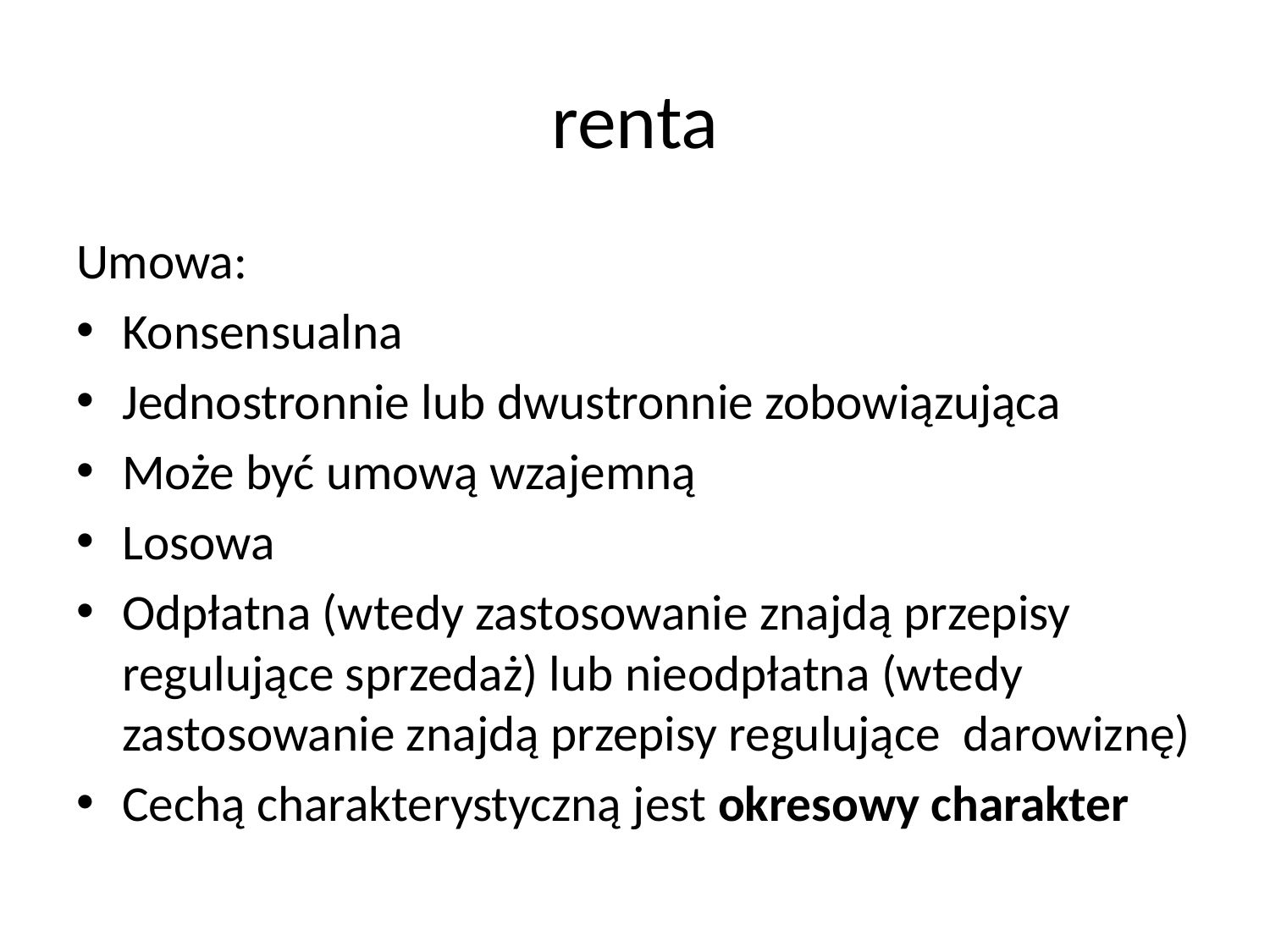

# renta
Umowa:
Konsensualna
Jednostronnie lub dwustronnie zobowiązująca
Może być umową wzajemną
Losowa
Odpłatna (wtedy zastosowanie znajdą przepisy regulujące sprzedaż) lub nieodpłatna (wtedy zastosowanie znajdą przepisy regulujące  darowiznę)
Cechą charakterystyczną jest okresowy charakter